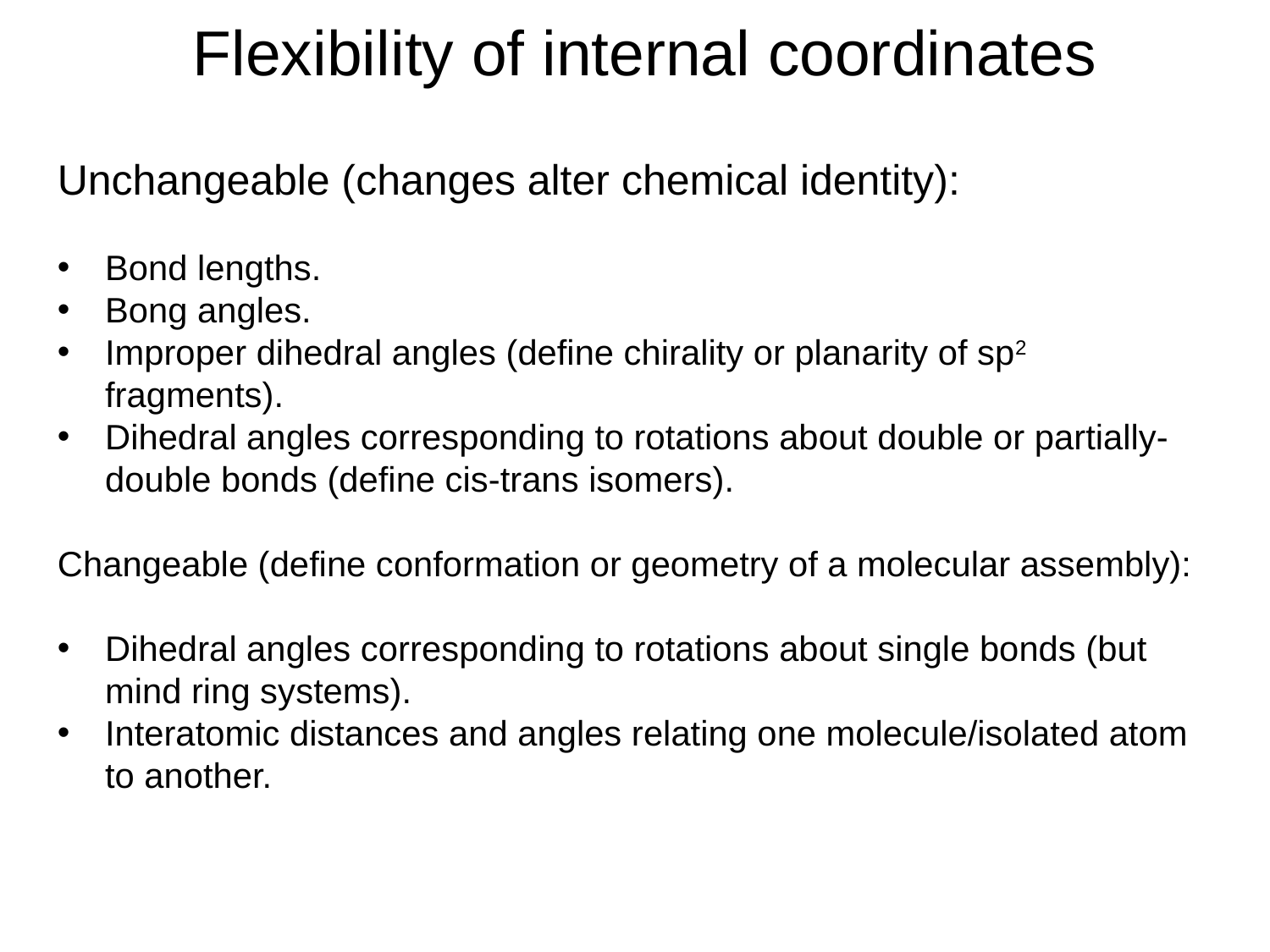

Flexibility of internal coordinates
Unchangeable (changes alter chemical identity):

Bond lengths.
Bong angles.
Improper dihedral angles (define chirality or planarity of sp2 fragments).
Dihedral angles corresponding to rotations about double or partially-double bonds (define cis-trans isomers).

Changeable (define conformation or geometry of a molecular assembly):

Dihedral angles corresponding to rotations about single bonds (but mind ring systems).
Interatomic distances and angles relating one molecule/isolated atom to another.